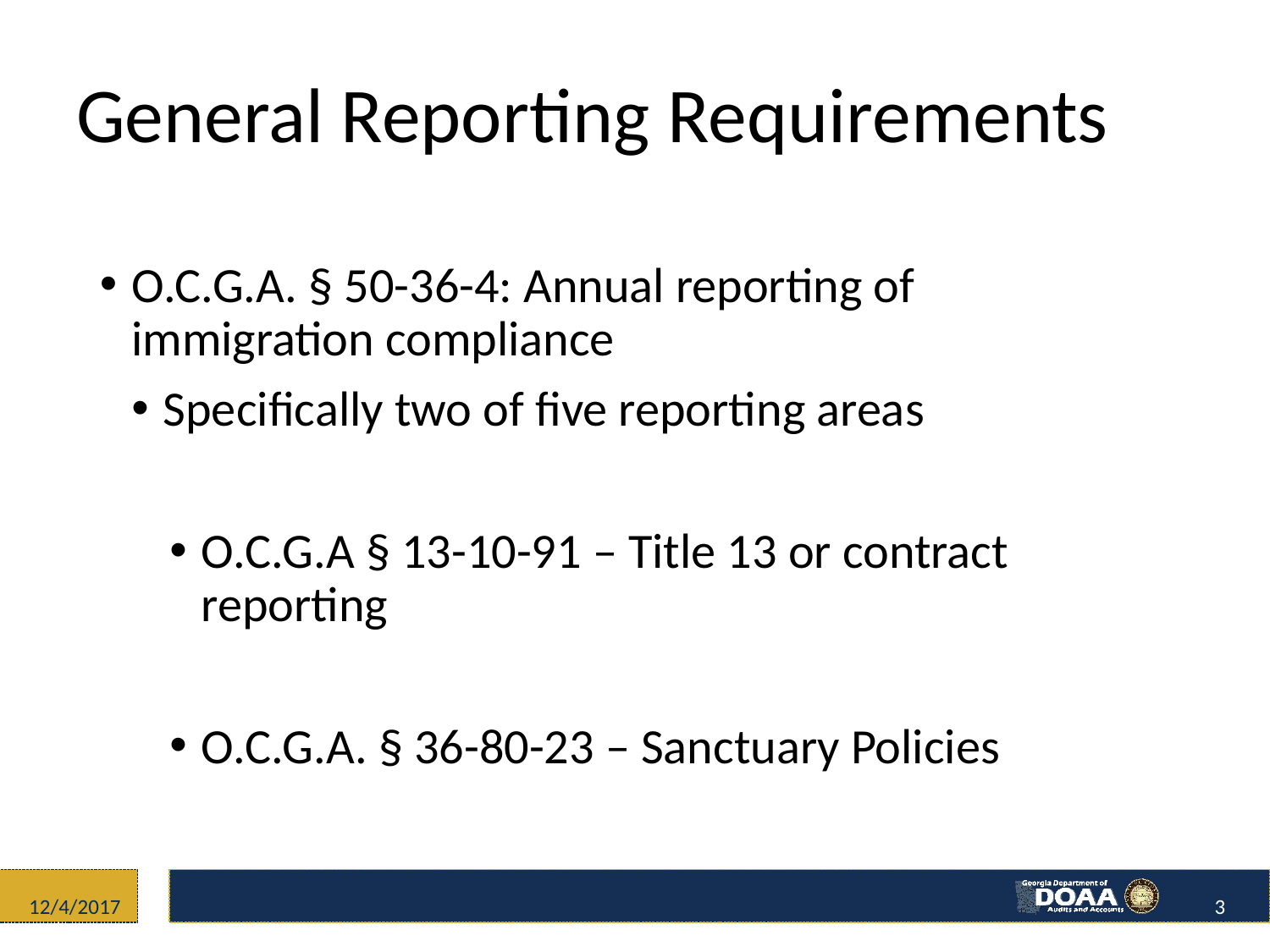

# General Reporting Requirements
O.C.G.A. § 50-36-4: Annual reporting of immigration compliance
Specifically two of five reporting areas

O.C.G.A § 13-10-91 – Title 13 or contract reporting

O.C.G.A. § 36-80-23 – Sanctuary Policies

12/4/2017